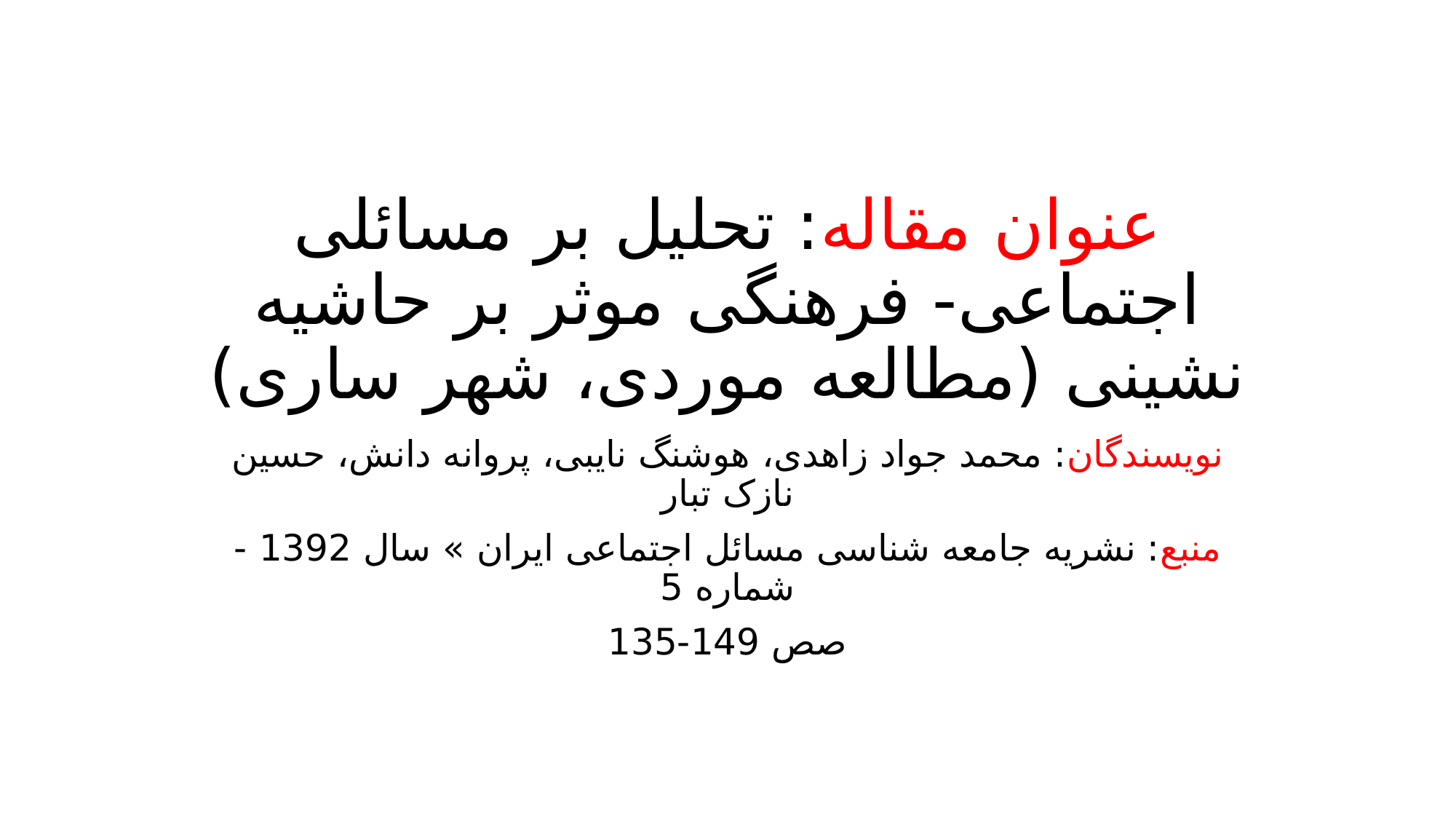

# عنوان مقاله: تحلیل بر مسائلی اجتماعی- فرهنگی موثر بر حاشیه نشینی (مطالعه موردی، شهر ساری)
نویسندگان: محمد جواد زاهدی، هوشنگ نایبی، پروانه دانش، حسین نازک تبار
منبع: نشریه جامعه شناسی مسائل اجتماعی ایران » سال 1392 - شماره 5
صص 149-135